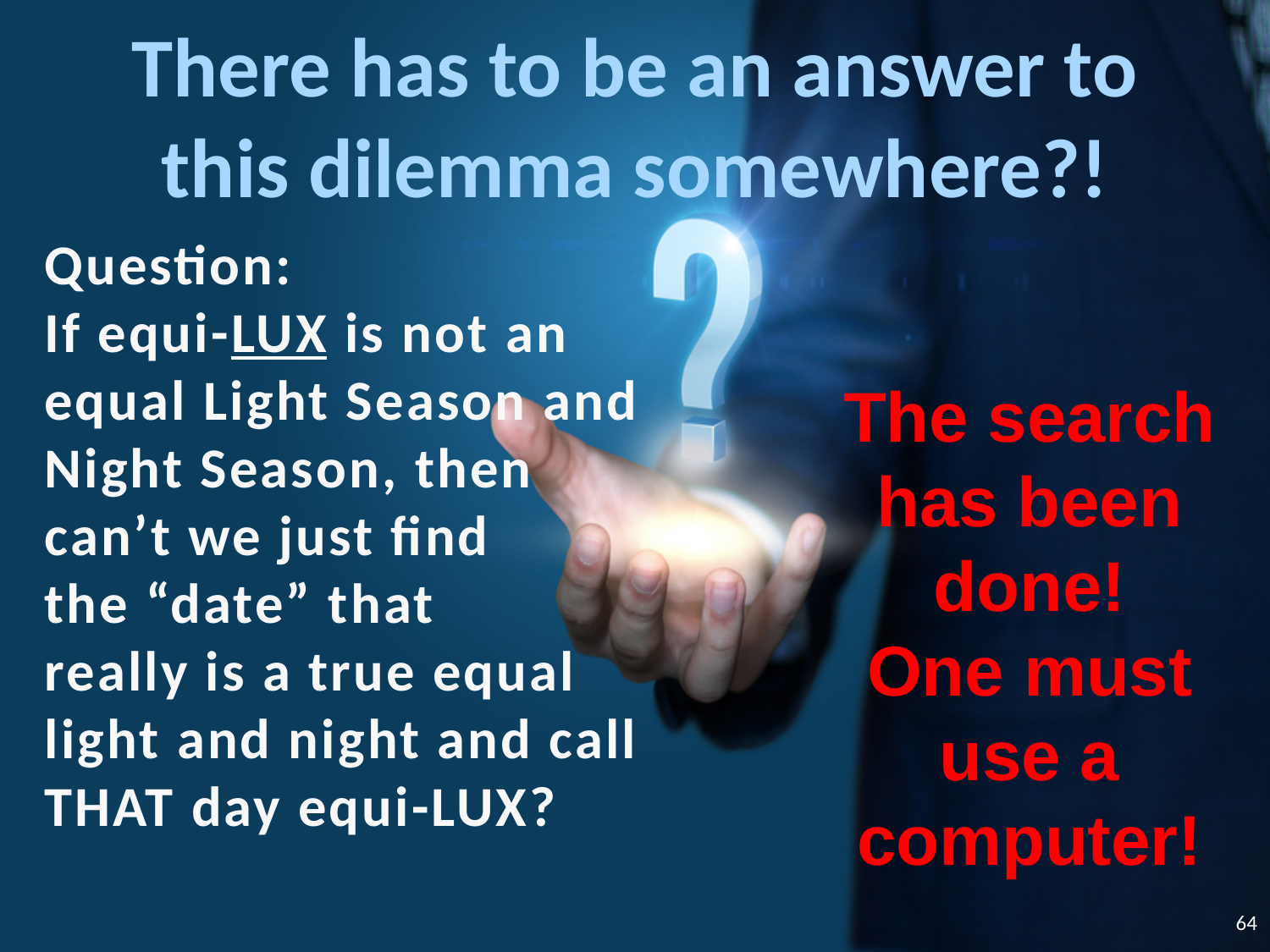

# There has to be an answer to this dilemma somewhere?!
Question:
If equi-LUX is not an equal Light Season and Night Season, then can’t we just find
the “date” that
really is a true equal light and night and call THAT day equi-LUX?
The search
has been
done!
One must
use a
computer!
64